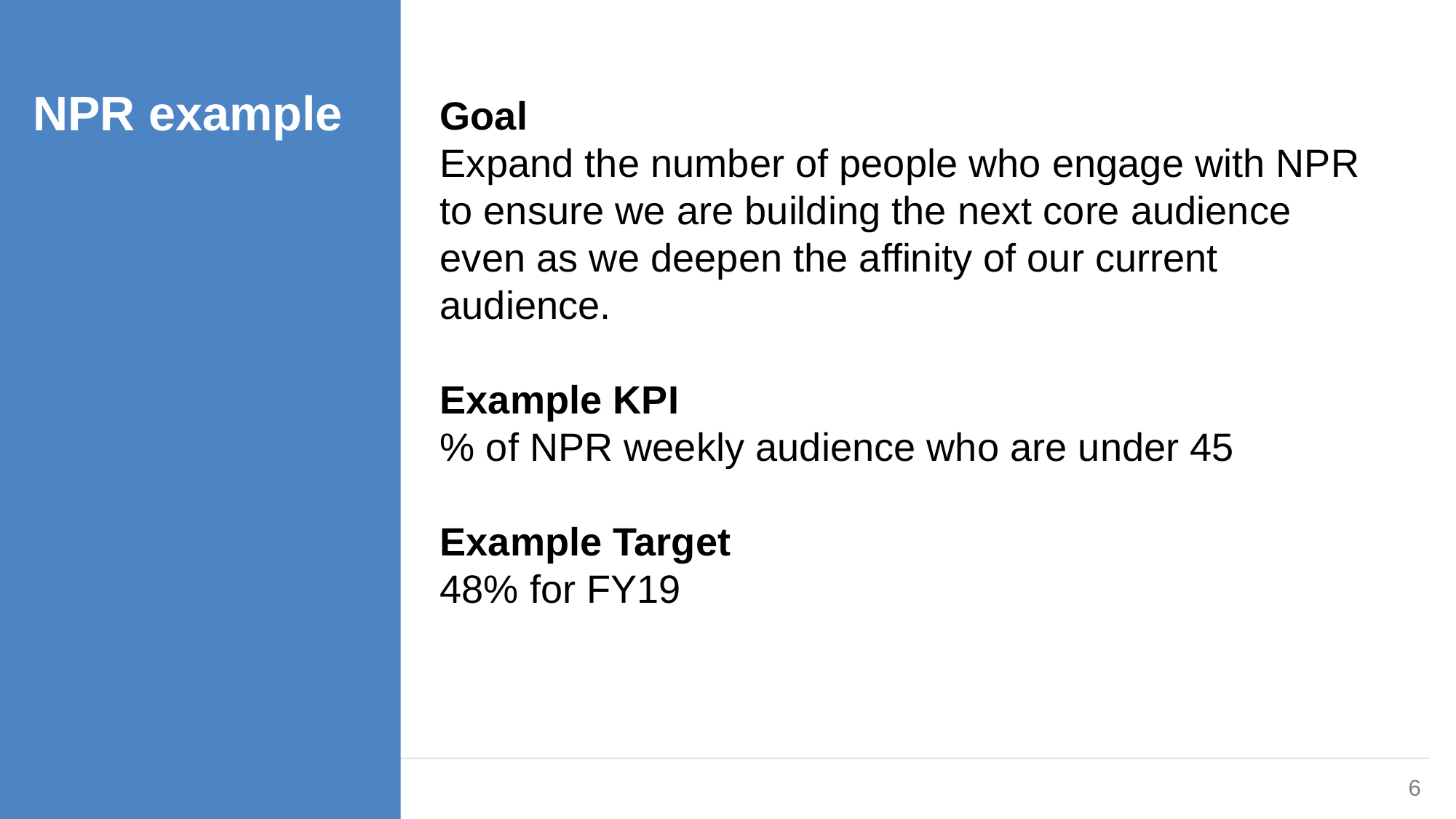

NPR example

Goal
Expand the number of people who engage with NPR to ensure we are building the next core audience even as we deepen the affinity of our current audience.

Example KPI
% of NPR weekly audience who are under 45

Example Target
48% for FY19